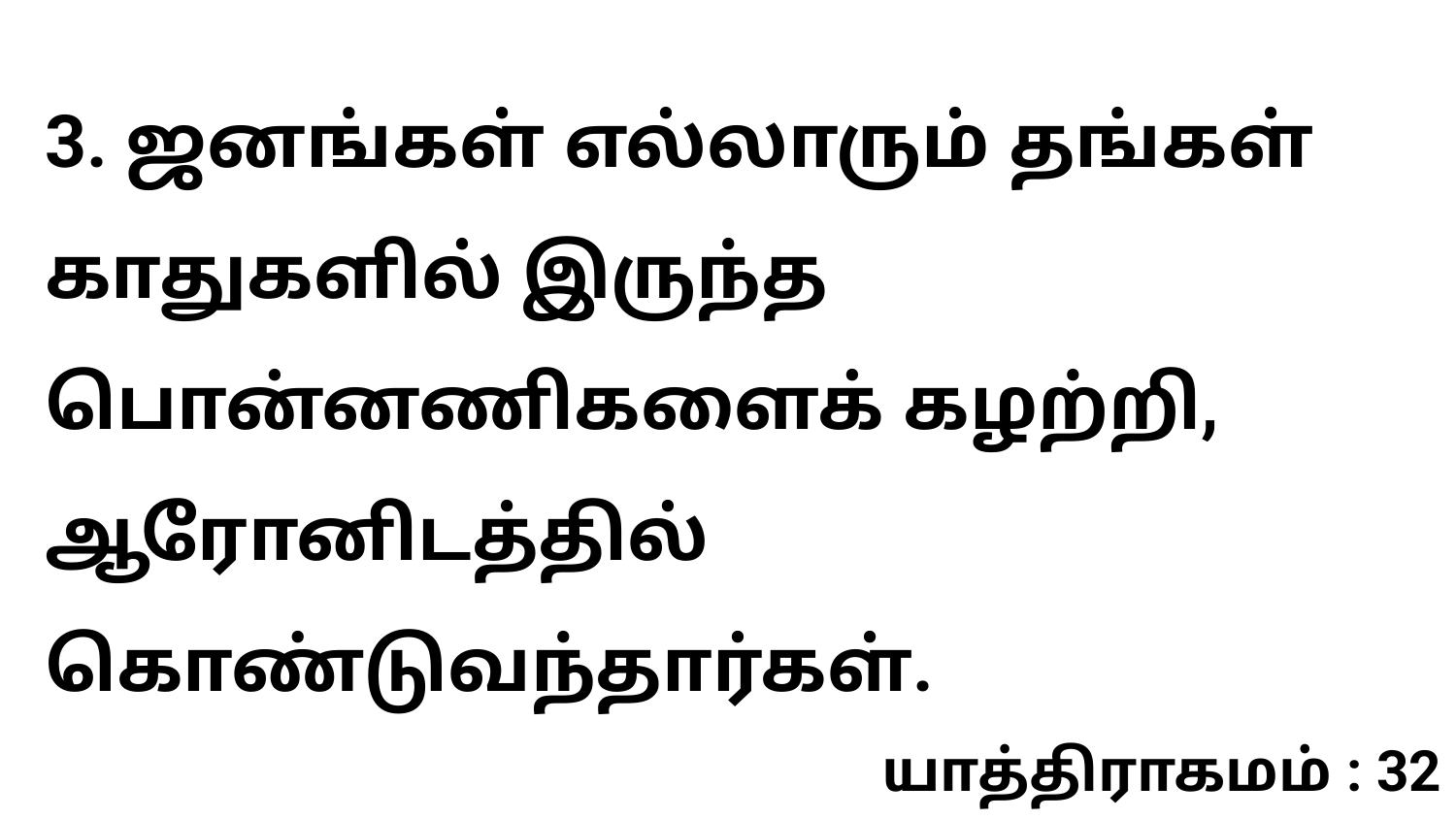

3. ஜனங்கள் எல்லாரும் தங்கள் காதுகளில் இருந்த பொன்னணிகளைக் கழற்றி, ஆரோனிடத்தில் கொண்டுவந்தார்கள்.
யாத்திராகமம் : 32